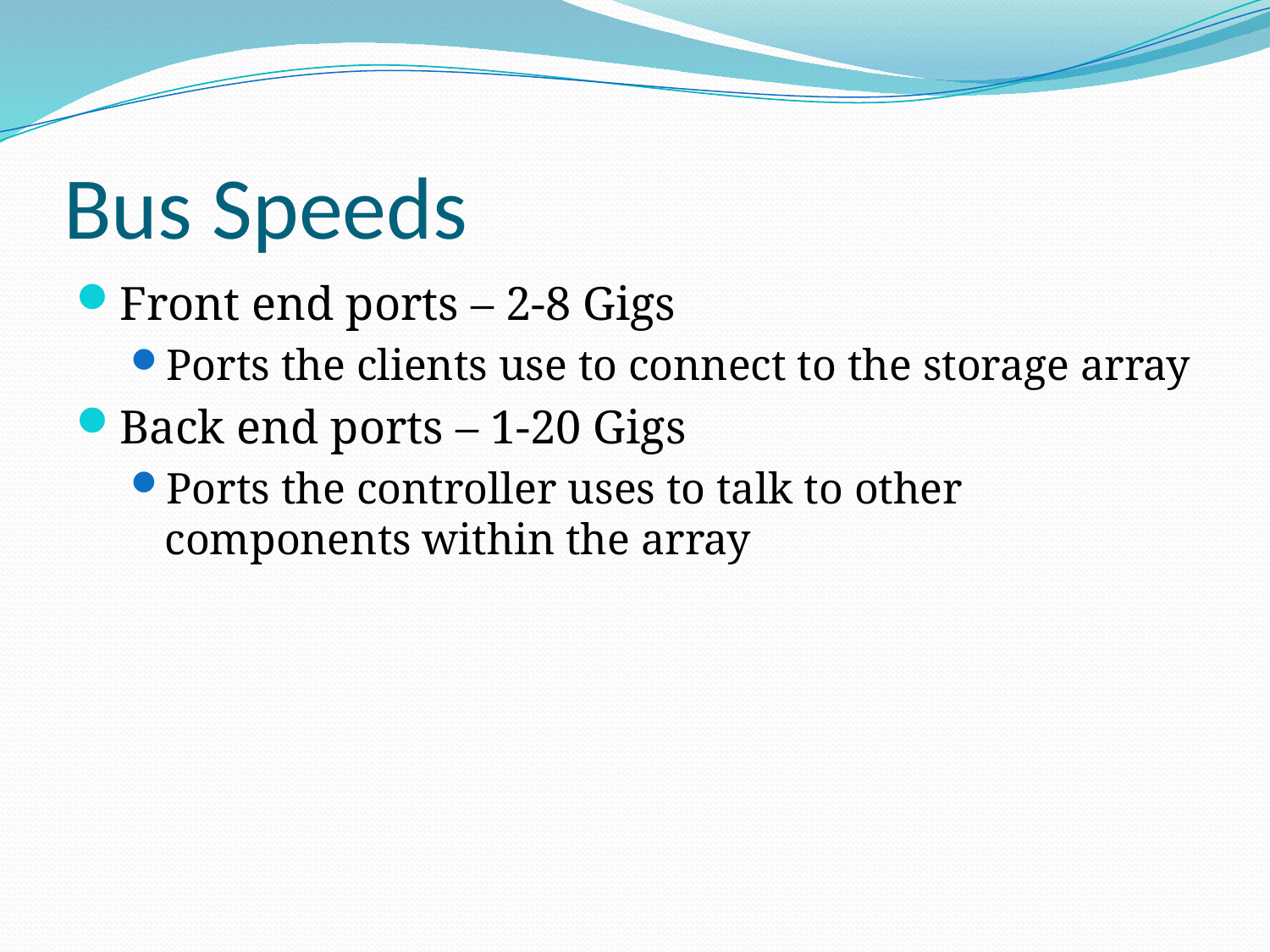

# Bus Speeds
Front end ports – 2-8 Gigs
Ports the clients use to connect to the storage array
Back end ports – 1-20 Gigs
Ports the controller uses to talk to other components within the array